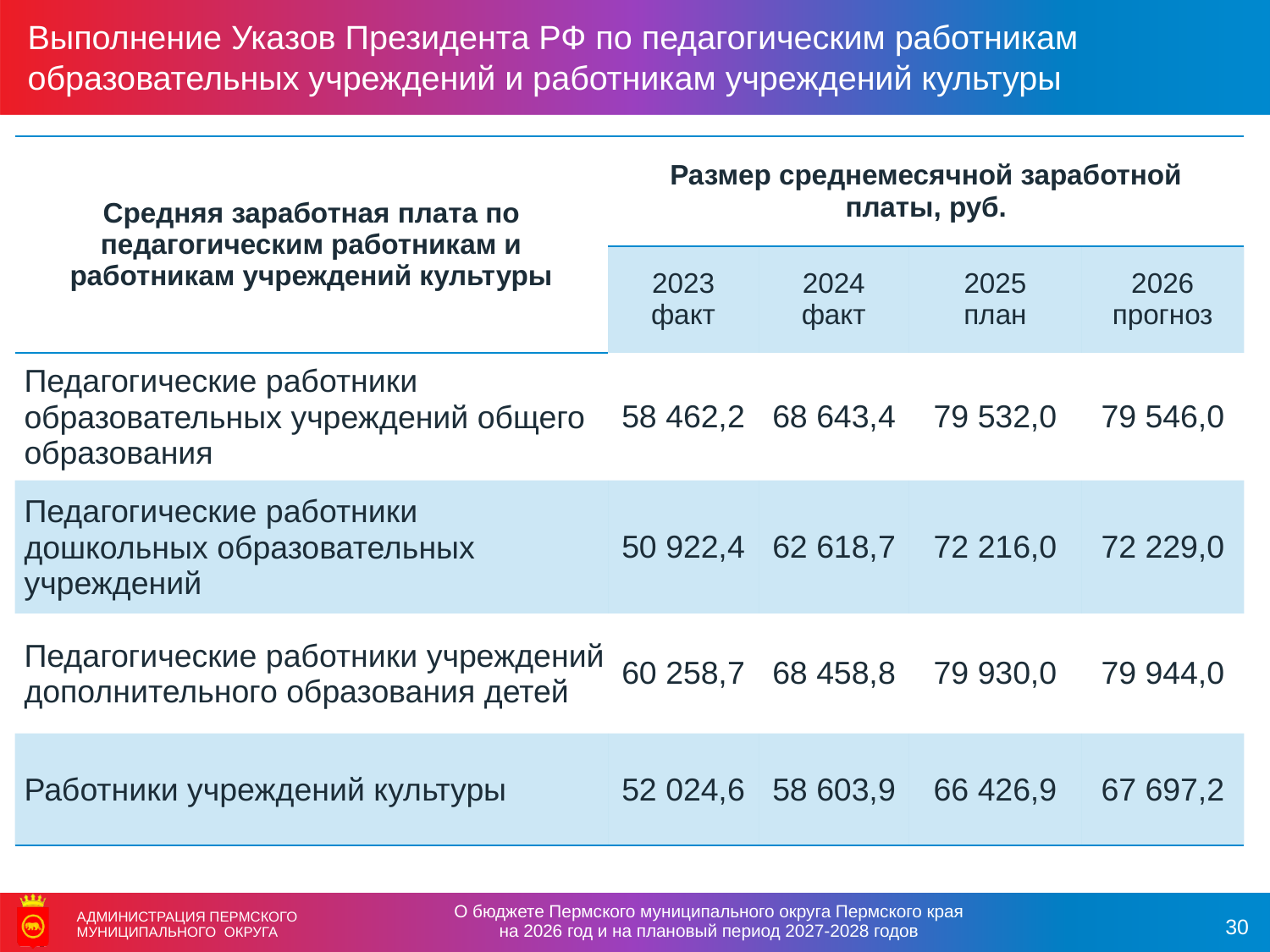

Выполнение Указов Президента РФ по педагогическим работникам образовательных учреждений и работникам учреждений культуры

| Средняя заработная плата по педагогическим работникам и работникам учреждений культуры | Размер среднемесячной заработной платы, руб. |  |  |  |
| --- | --- | --- | --- | --- |
|  | 2023 факт | 2024 факт | 2025 план | 2026 прогноз |
| Педагогические работники образовательных учреждений общего образования | 58 462,2 | 68 643,4 | 79 532,0 | 79 546,0 |
| Педагогические работники дошкольных образовательных учреждений | 50 922,4 | 62 618,7 | 72 216,0 | 72 229,0 |
| Педагогические работники учреждений дополнительного образования детей | 60 258,7 | 68 458,8 | 79 930,0 | 79 944,0 |
| Работники учреждений культуры | 52 024,6 | 58 603,9 | 66 426,9 | 67 697,2 |
О бюджете Пермского муниципального округа Пермского края
на 2026 год и на плановый период 2027-2028 годов
АДМИНИСТРАЦИЯ ПЕРМСКОГО МУНИЦИПАЛЬНОГО  ОКРУГА